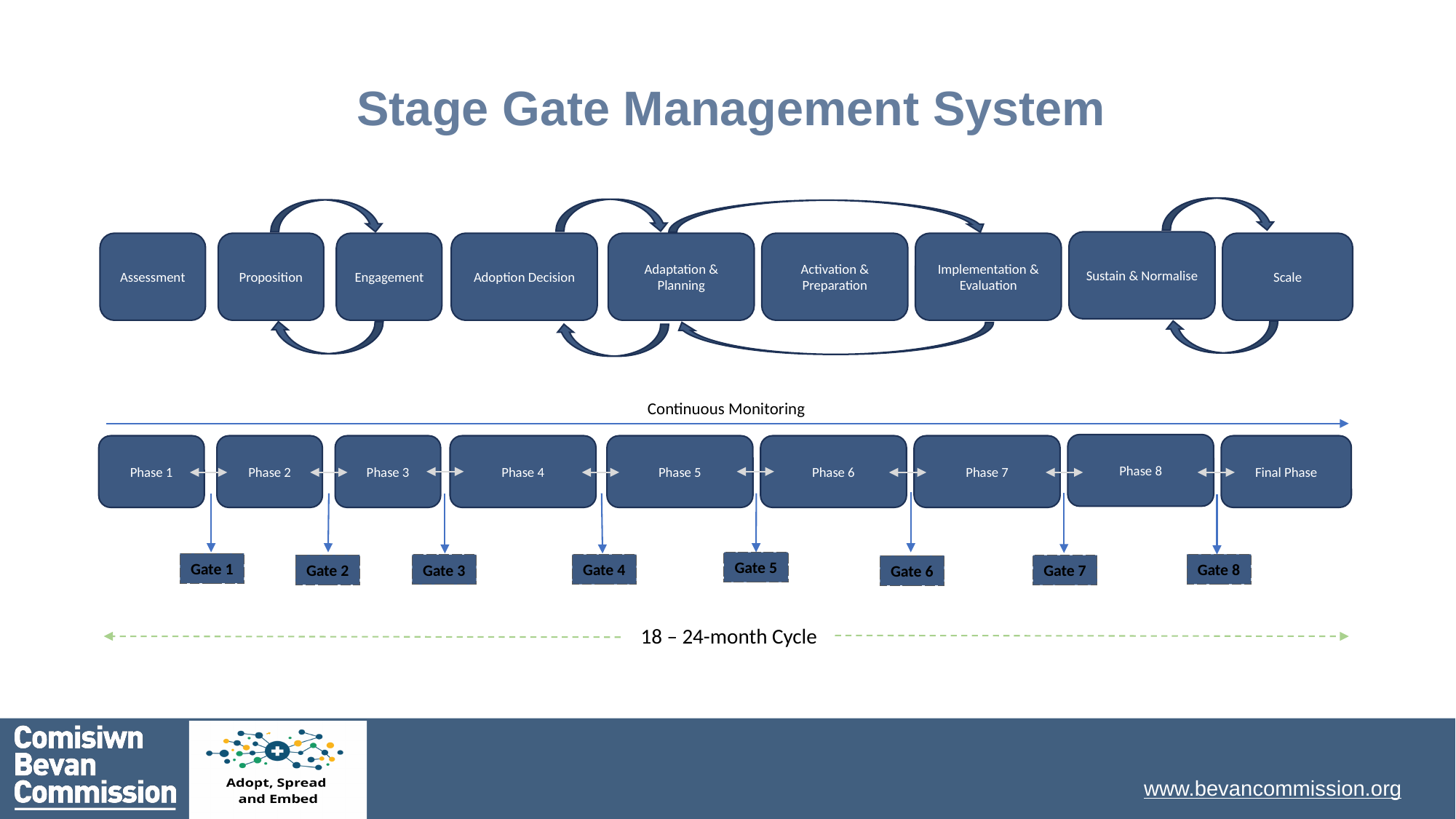

Stage Gate Management System

Sustain & Normalise
Proposition
Engagement
Adoption Decision
Adaptation & Planning
Activation & Preparation
Implementation & Evaluation
Scale
Assessment

Continuous Monitoring
Phase 8
Phase 2
Phase 3
Phase 4
Phase 5
Phase 6
Phase 7
Final Phase
Phase 1
Gate 5
Gate 1
Gate 8
Gate 4
Gate 3
Gate 2
Gate 7
Gate 6
18 – 24-month Cycle